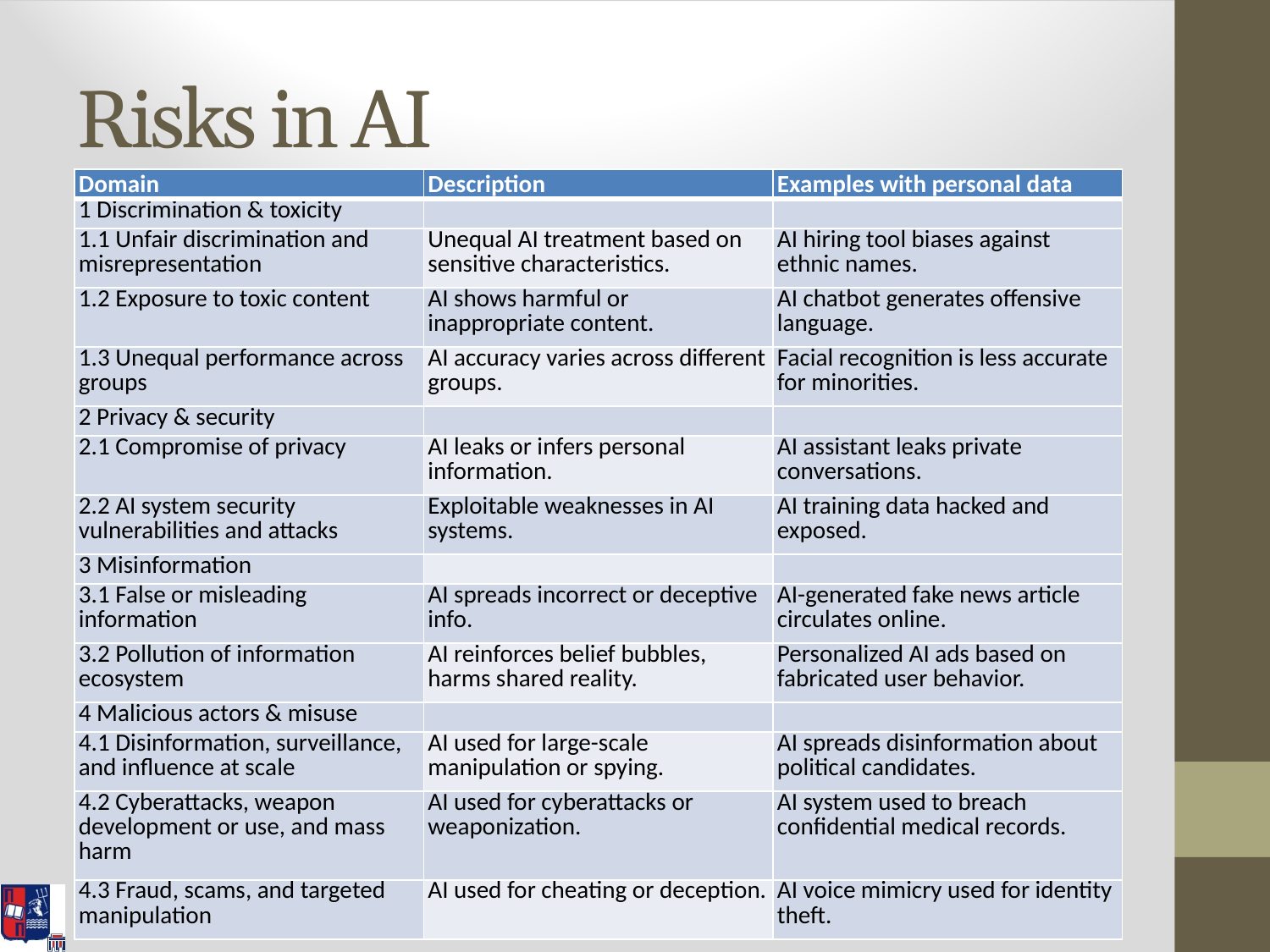

# Risks in AI
| Domain | Description | Examples with personal data |
| --- | --- | --- |
| 1 Discrimination & toxicity |  |  |
| 1.1 Unfair discrimination and misrepresentation | Unequal AI treatment based on sensitive characteristics. | AI hiring tool biases against ethnic names. |
| 1.2 Exposure to toxic content | AI shows harmful or inappropriate content. | AI chatbot generates offensive language. |
| 1.3 Unequal performance across groups | AI accuracy varies across different groups. | Facial recognition is less accurate for minorities. |
| 2 Privacy & security |  |  |
| 2.1 Compromise of privacy | AI leaks or infers personal information. | AI assistant leaks private conversations. |
| 2.2 AI system security vulnerabilities and attacks | Exploitable weaknesses in AI systems. | AI training data hacked and exposed. |
| 3 Misinformation |  |  |
| 3.1 False or misleading information | AI spreads incorrect or deceptive info. | AI-generated fake news article circulates online. |
| 3.2 Pollution of information ecosystem | AI reinforces belief bubbles, harms shared reality. | Personalized AI ads based on fabricated user behavior. |
| 4 Malicious actors & misuse |  |  |
| 4.1 Disinformation, surveillance, and influence at scale | AI used for large-scale manipulation or spying. | AI spreads disinformation about political candidates. |
| 4.2 Cyberattacks, weapon development or use, and mass harm | AI used for cyberattacks or weaponization. | AI system used to breach confidential medical records. |
| 4.3 Fraud, scams, and targeted manipulation | AI used for cheating or deception. | AI voice mimicry used for identity theft. |